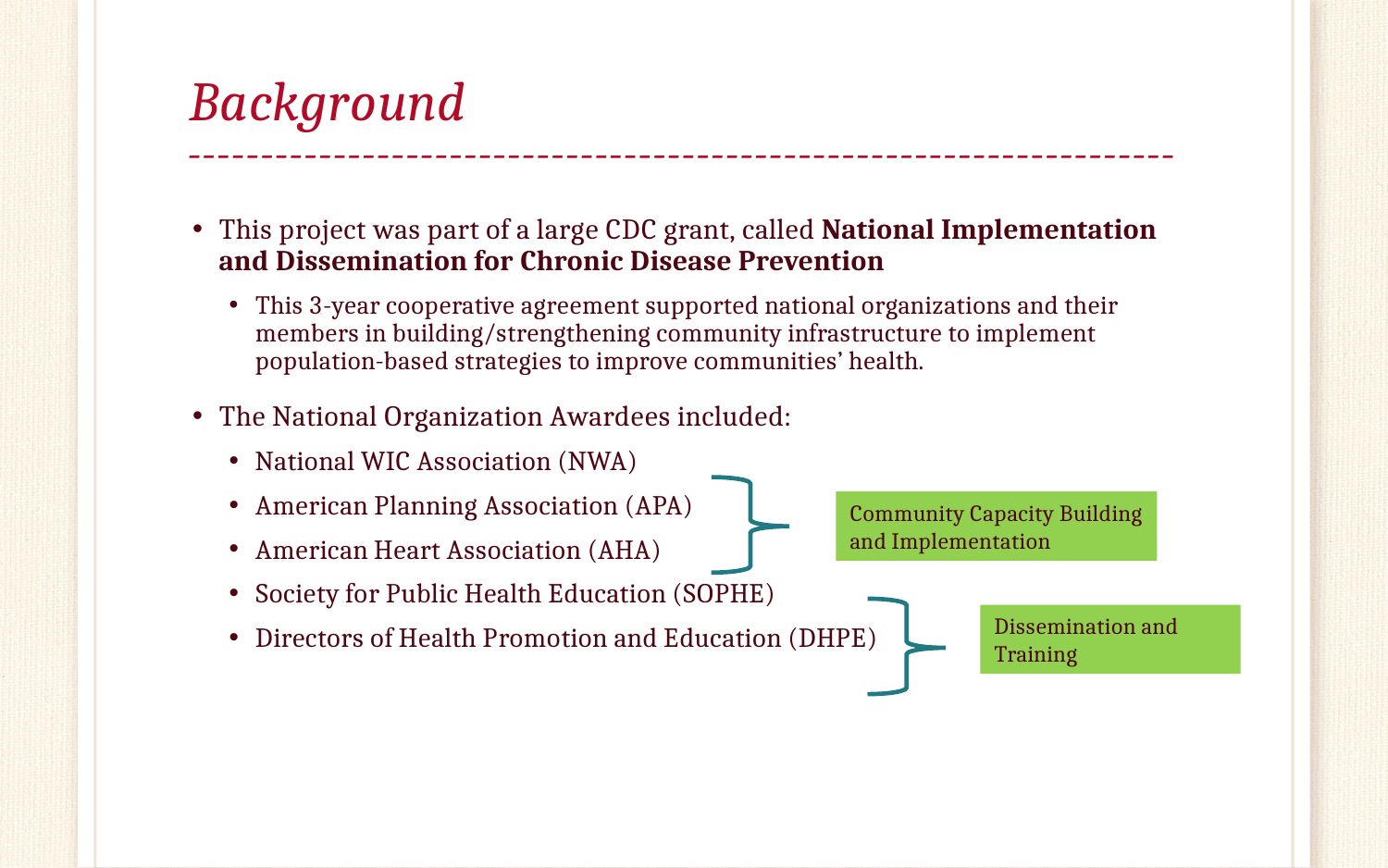

# Background --------------------------------------------------------------------
This project was part of a large CDC grant, called National Implementation and Dissemination for Chronic Disease Prevention
This 3-year cooperative agreement supported national organizations and their members in building/strengthening community infrastructure to implement population-based strategies to improve communities’ health.
The National Organization Awardees included:
National WIC Association (NWA)
American Planning Association (APA)
American Heart Association (AHA)
Society for Public Health Education (SOPHE)
Directors of Health Promotion and Education (DHPE)

Community Capacity Building and Implementation

Dissemination and Training